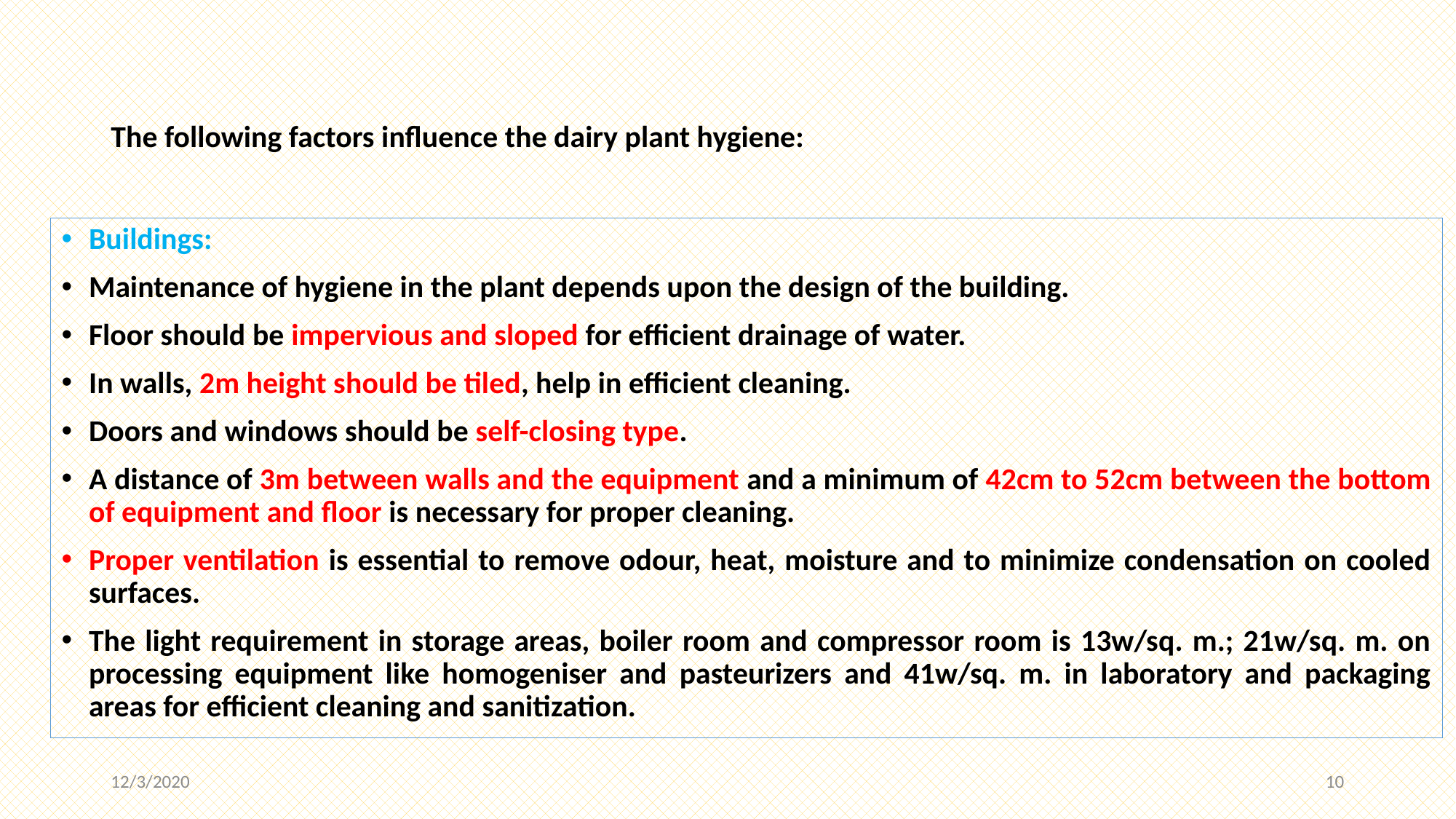

# The following factors influence the dairy plant hygiene:
Buildings:
Maintenance of hygiene in the plant depends upon the design of the building.
Floor should be impervious and sloped for efficient drainage of water.
In walls, 2m height should be tiled, help in efficient cleaning.
Doors and windows should be self-closing type.
A distance of 3m between walls and the equipment and a minimum of 42cm to 52cm between the bottom of equipment and floor is necessary for proper cleaning.
Proper ventilation is essential to remove odour, heat, moisture and to minimize condensation on cooled surfaces.
The light requirement in storage areas, boiler room and compressor room is 13w/sq. m.; 21w/sq. m. on processing equipment like homogeniser and pasteurizers and 41w/sq. m. in laboratory and packaging areas for efficient cleaning and sanitization.

12/3/2020
10